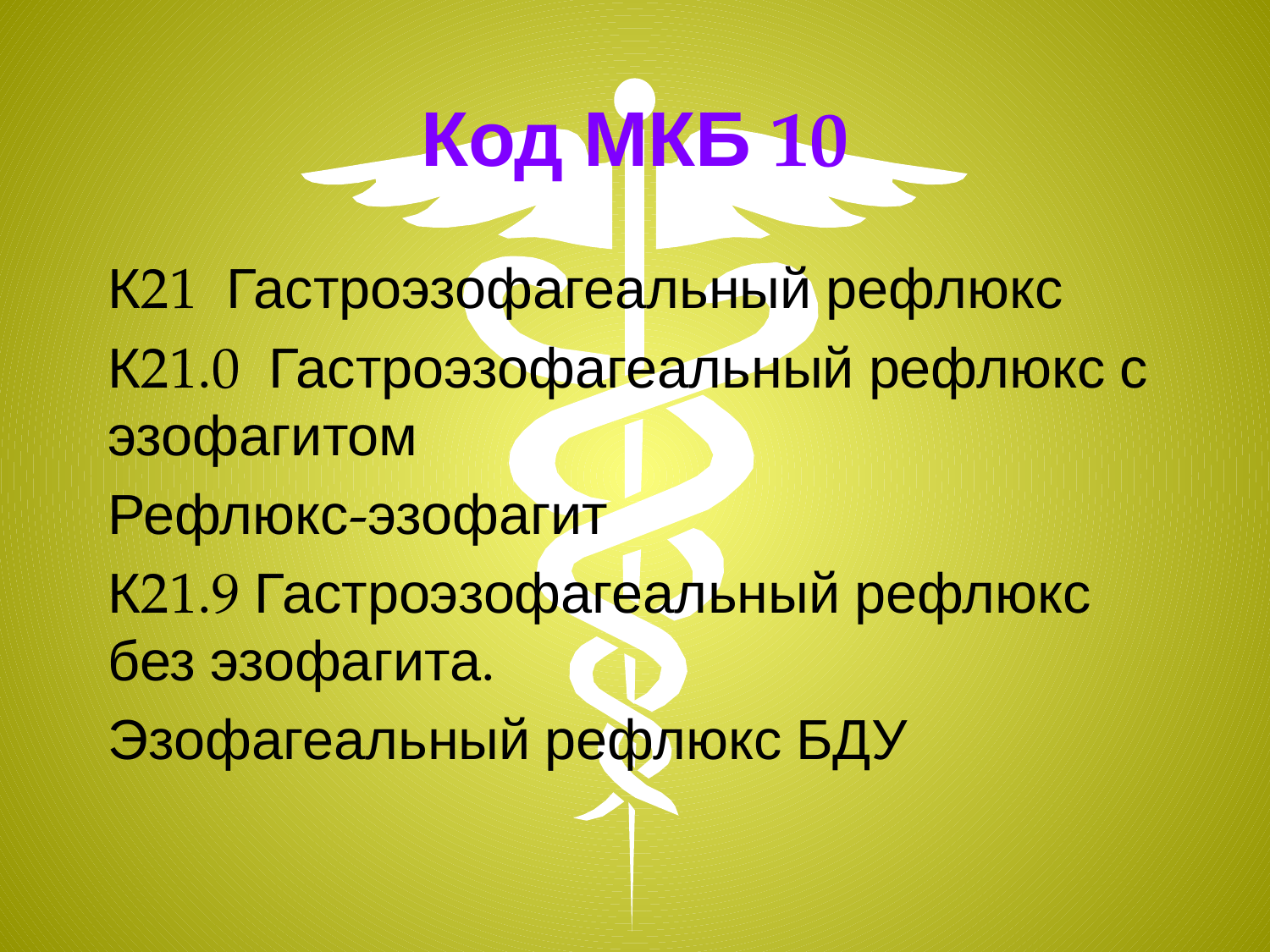

# Код МКБ 10
К21  Гастроэзофагеальный рефлюкс
К21.0  Гастроэзофагеальный рефлюкс с эзофагитом
Рефлюкс-эзофагит
К21.9 Гастроэзофагеальный рефлюкс  без эзофагита.
Эзофагеальный рефлюкс БДУ